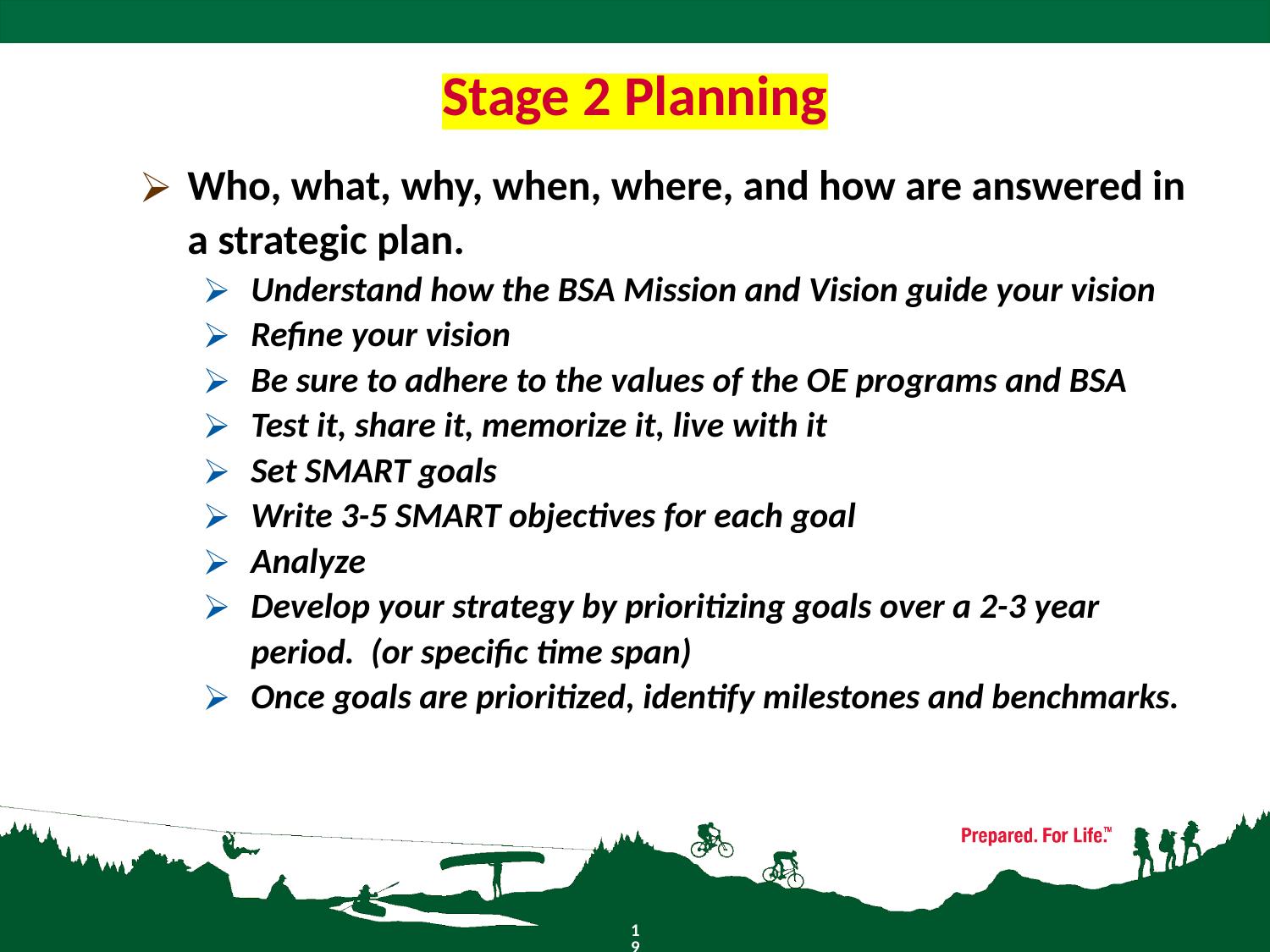

# Stage 2 Planning
Who, what, why, when, where, and how are answered in a strategic plan.
Understand how the BSA Mission and Vision guide your vision
Refine your vision
Be sure to adhere to the values of the OE programs and BSA
Test it, share it, memorize it, live with it
Set SMART goals
Write 3-5 SMART objectives for each goal
Analyze
Develop your strategy by prioritizing goals over a 2-3 year period.  (or specific time span)
Once goals are prioritized, identify milestones and benchmarks.

19